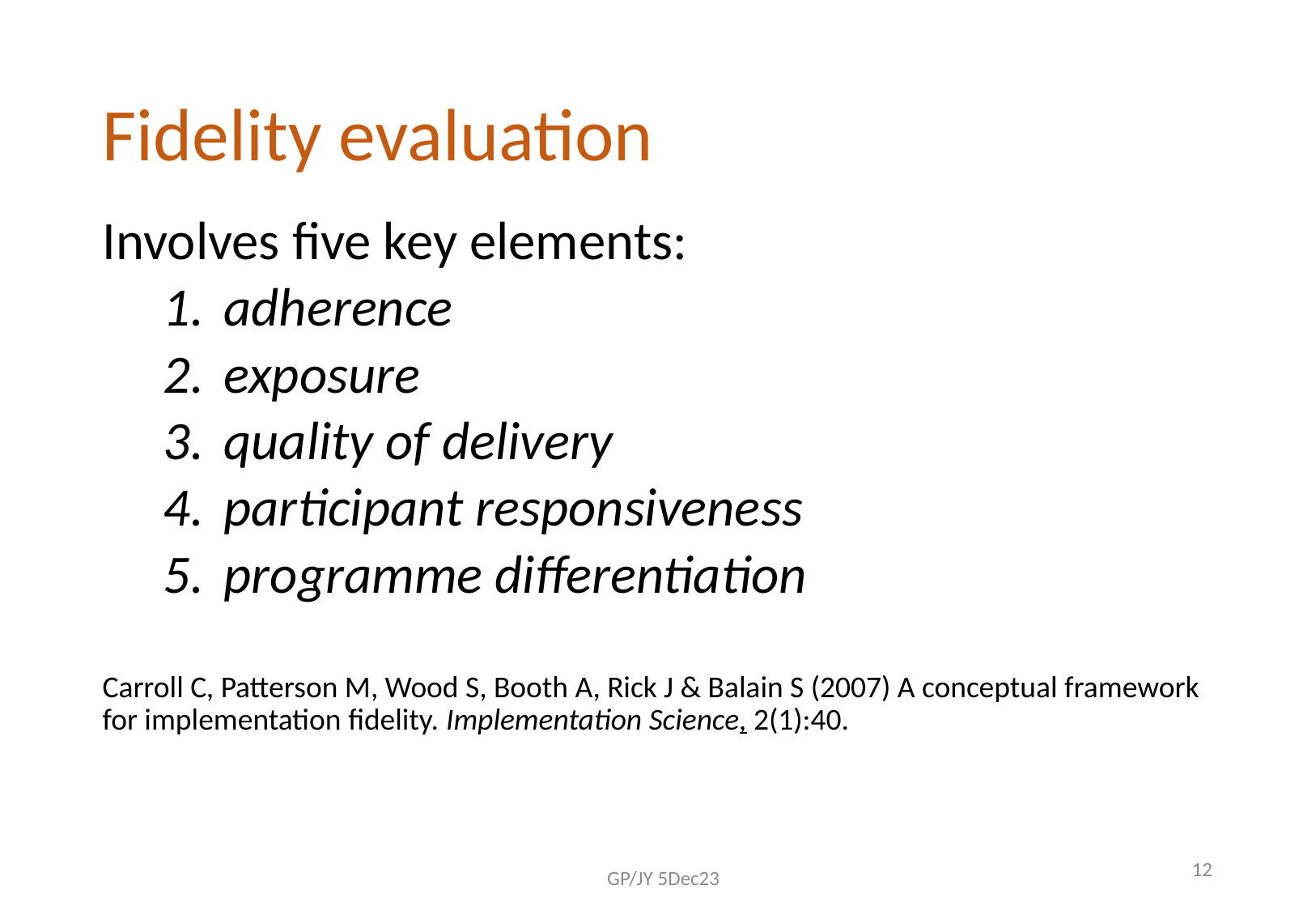

# Fidelity evaluation
Involves five key elements:
adherence
exposure
quality of delivery
participant responsiveness
programme differentiation

Carroll C, Patterson M, Wood S, Booth A, Rick J & Balain S (2007) A conceptual framework for implementation fidelity. Implementation Science, 2(1):40.

12
GP/JY 5Dec23